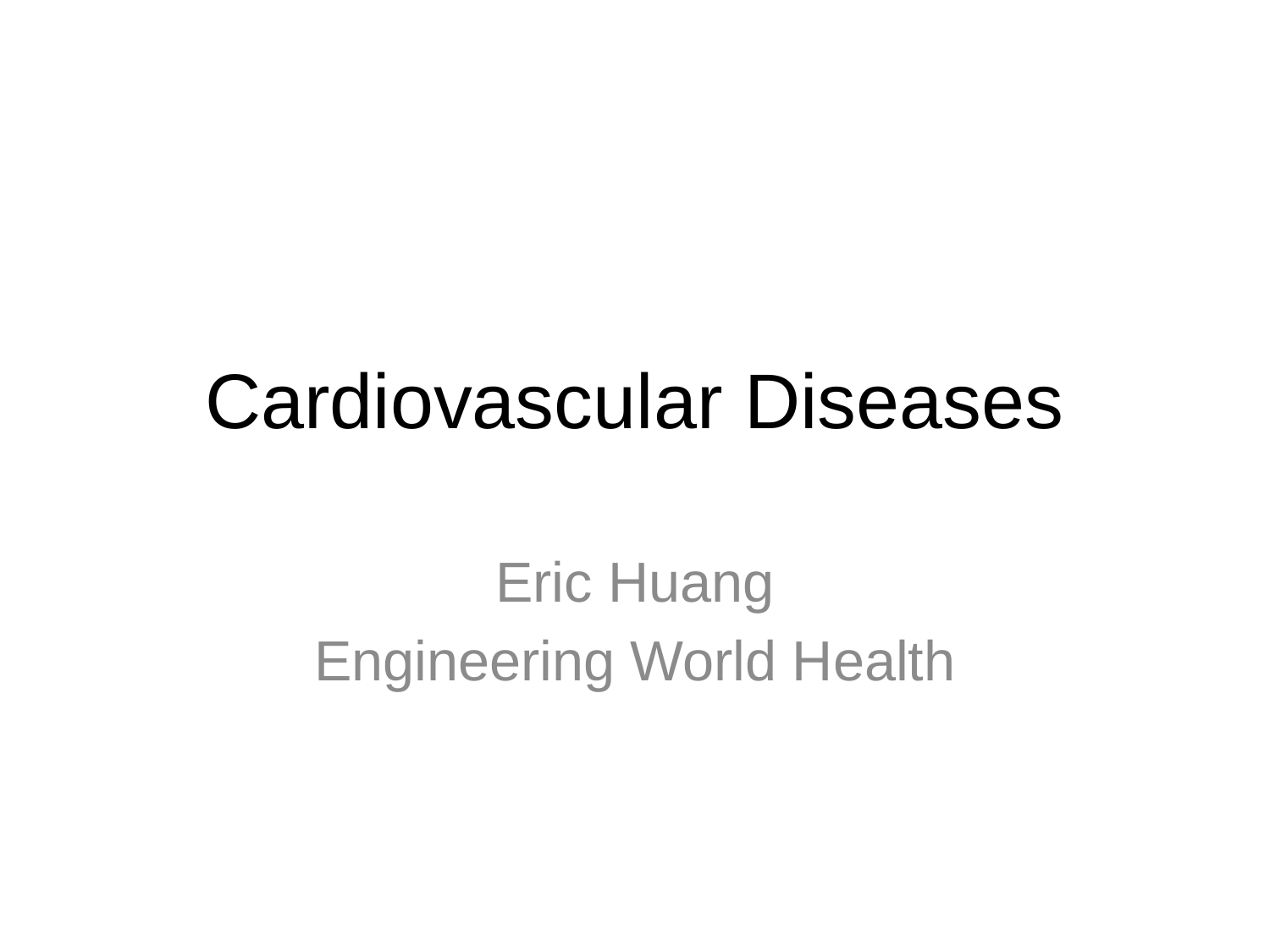

# Cardiovascular Diseases
Eric Huang
Engineering World Health